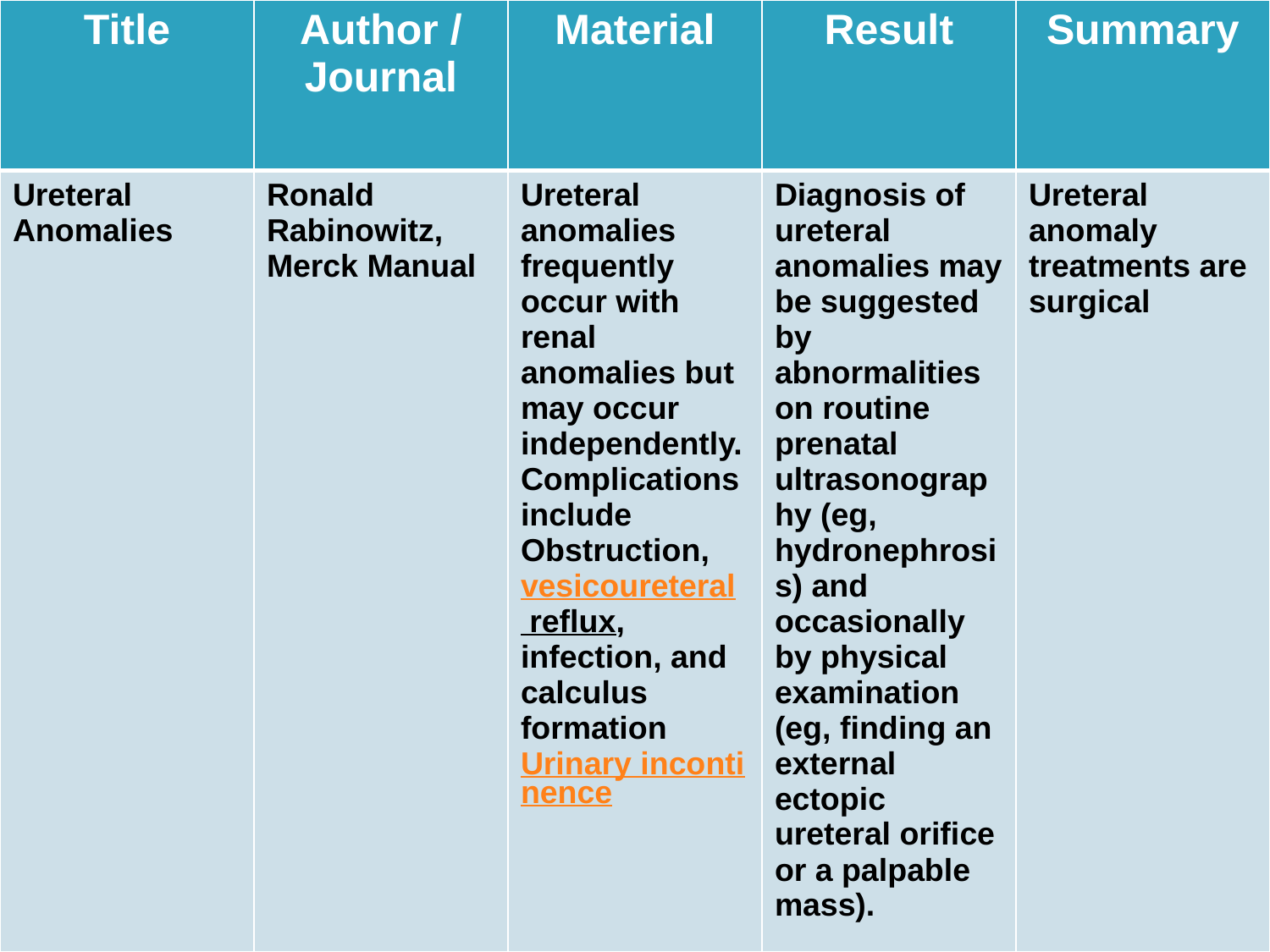

| Title | Author / Journal | Material | Result | Summary |
| --- | --- | --- | --- | --- |
| Ureteral Anomalies | Ronald Rabinowitz, Merck Manual | Ureteral anomalies frequently occur with renal anomalies but may occur independently. Complications include Obstruction, vesicoureteral reflux, infection, and calculus formation Urinary incontinence | Diagnosis of ureteral anomalies may be suggested by abnormalities on routine prenatal ultrasonography (eg, hydronephrosis) and occasionally by physical examination (eg, finding an external ectopic ureteral orifice or a palpable mass). | Ureteral anomaly treatments are surgical |